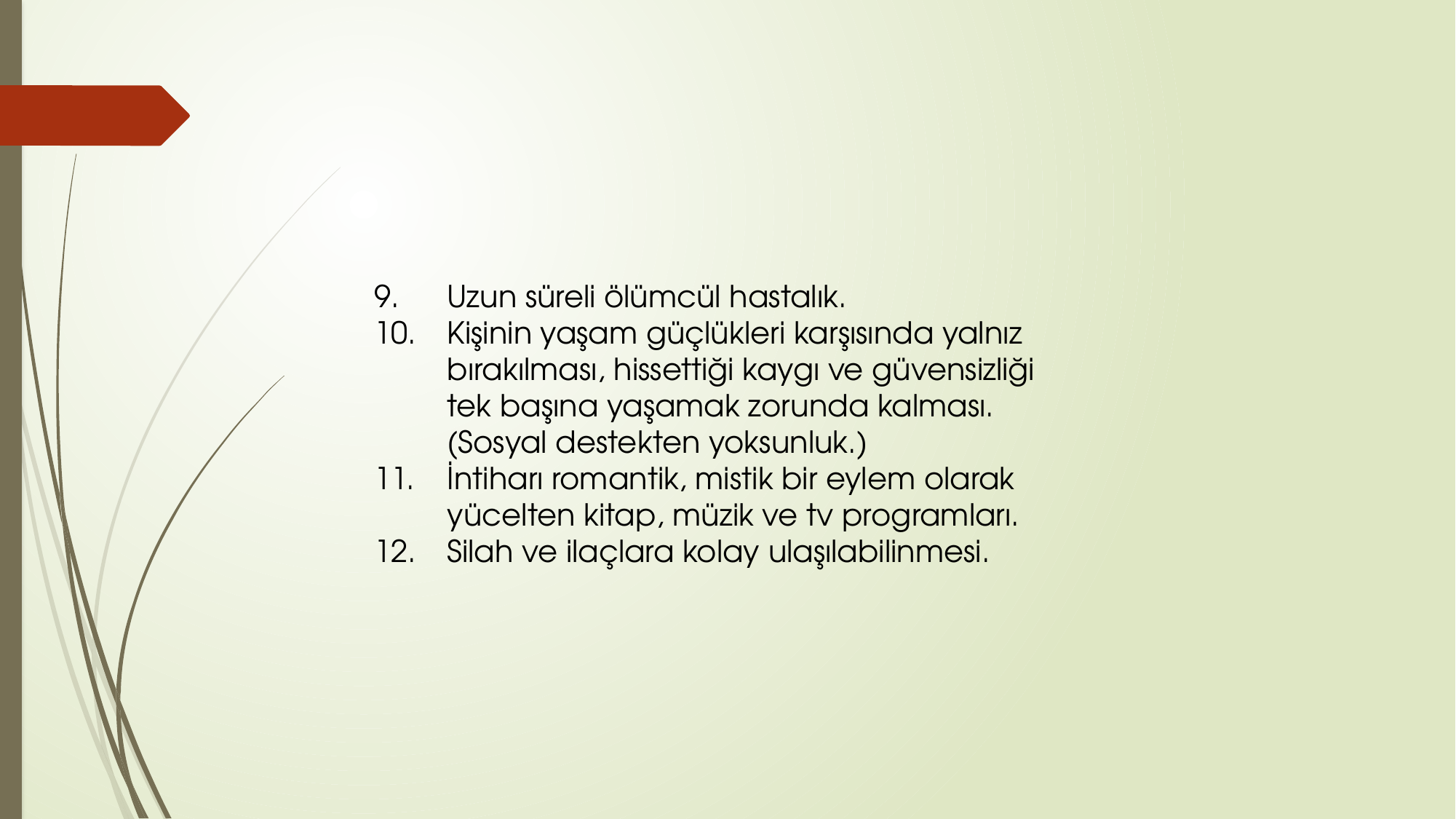

Uzun süreli ölümcül hastalık.
Kişinin yaşam güçlükleri karşısında yalnız bırakılması, hissettiği kaygı ve güvensizliği tek başına yaşamak zorunda kalması.(Sosyal destekten yoksunluk.)
İntiharı romantik, mistik bir eylem olarak yücelten kitap, müzik ve tv programları.
Silah ve ilaçlara kolay ulaşılabilinmesi.